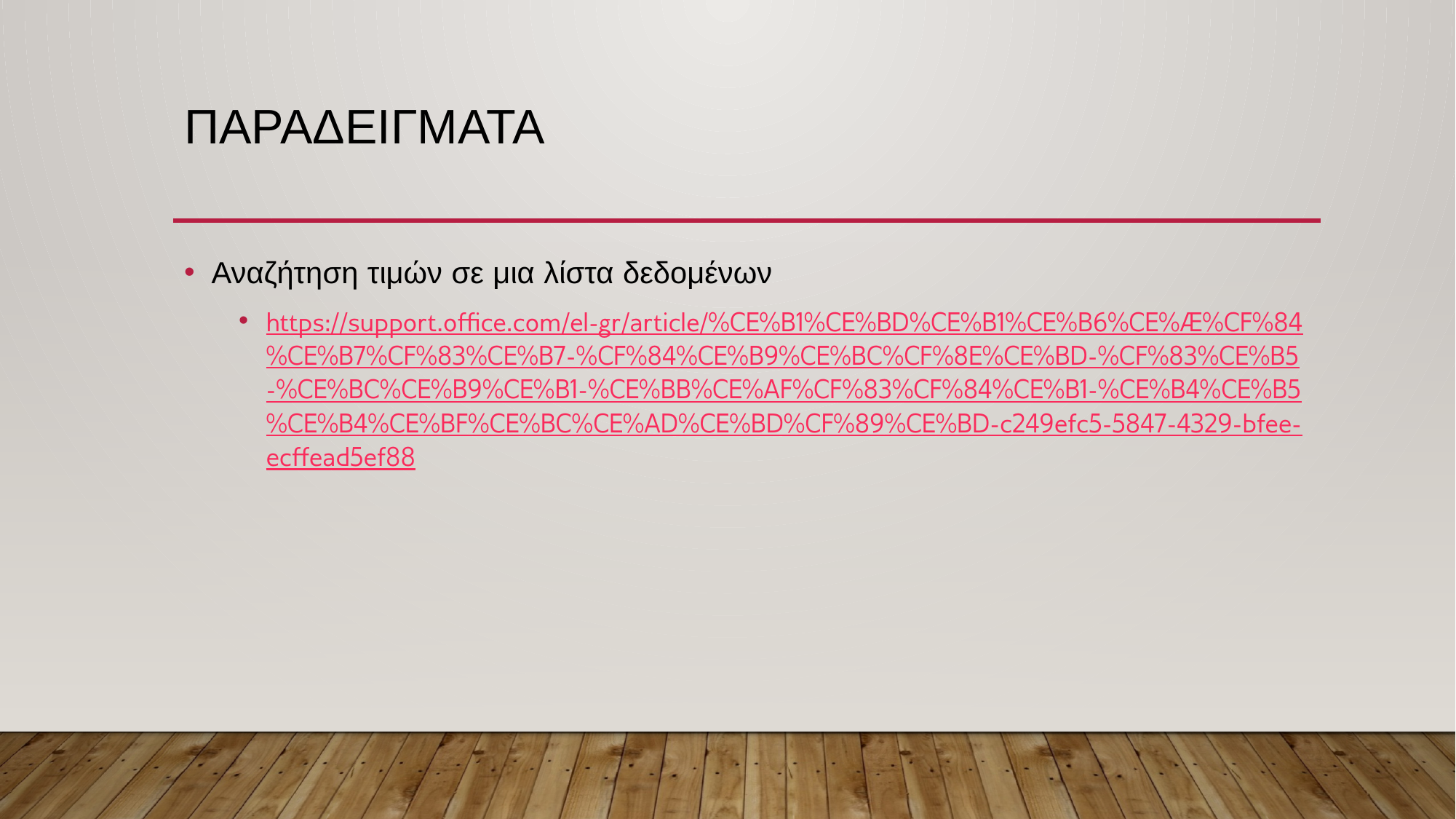

# ΠΑΡΑΔΕΙΓΜΑΤΑ
Αναζήτηση τιμών σε μια λίστα δεδομένων
https://support.office.com/el-gr/article/%CE%B1%CE%BD%CE%B1%CE%B6%CE%AE%CF%84%CE%B7%CF%83%CE%B7-%CF%84%CE%B9%CE%BC%CF%8E%CE%BD-%CF%83%CE%B5-%CE%BC%CE%B9%CE%B1-%CE%BB%CE%AF%CF%83%CF%84%CE%B1-%CE%B4%CE%B5%CE%B4%CE%BF%CE%BC%CE%AD%CE%BD%CF%89%CE%BD-c249efc5-5847-4329-bfee-ecffead5ef88